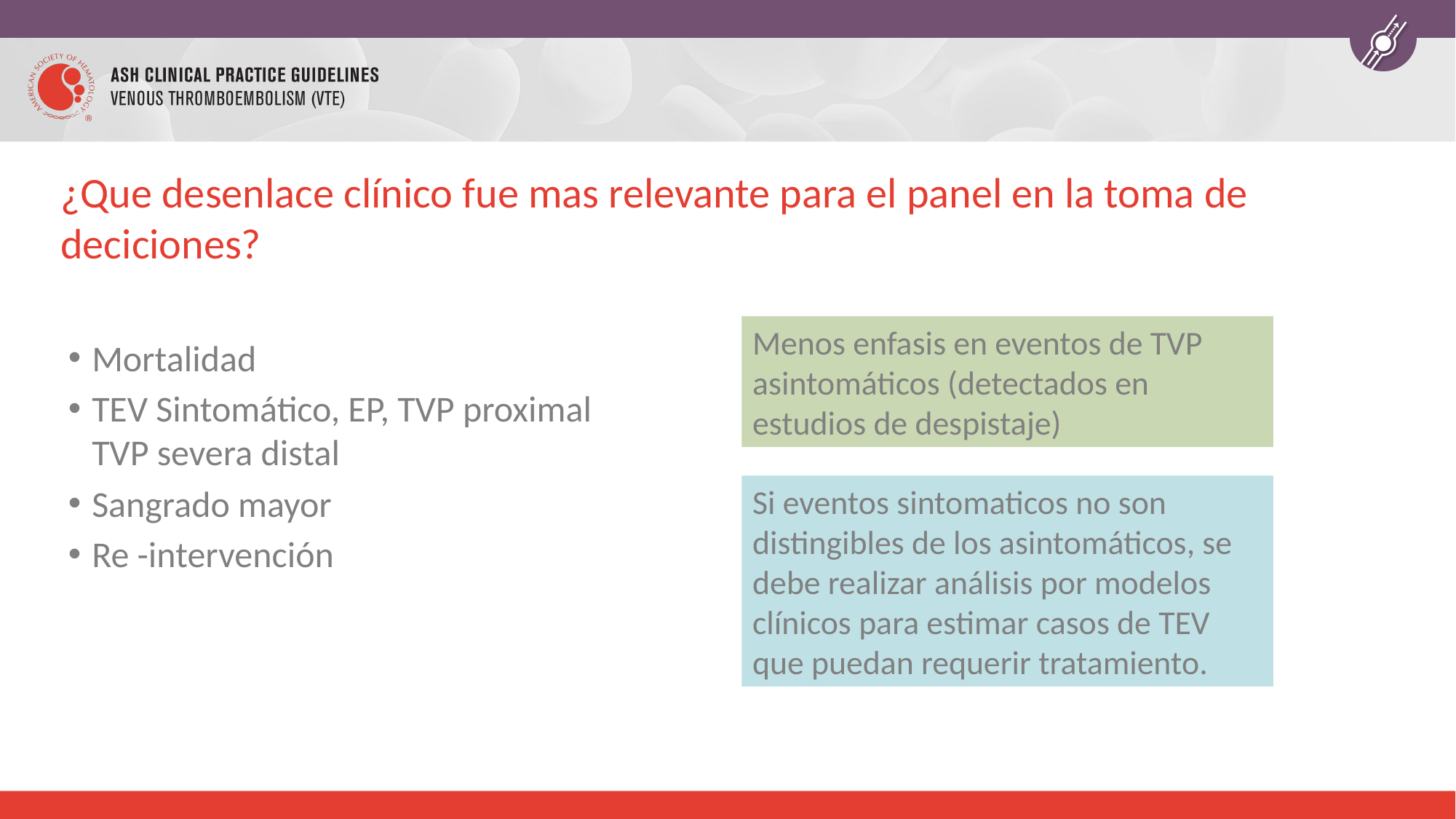

# ¿Que desenlace clínico fue mas relevante para el panel en la toma de deciciones?
Menos enfasis en eventos de TVP   asintomáticos (detectados en estudios de despistaje)
Mortalidad
TEV Sintomático, EP, TVP proximal
TVP severa distal
Sangrado mayor
Re -intervención

Si eventos sintomaticos no son distingibles de los asintomáticos, se debe realizar análisis por modelos clínicos para estimar casos de TEV que puedan requerir tratamiento.